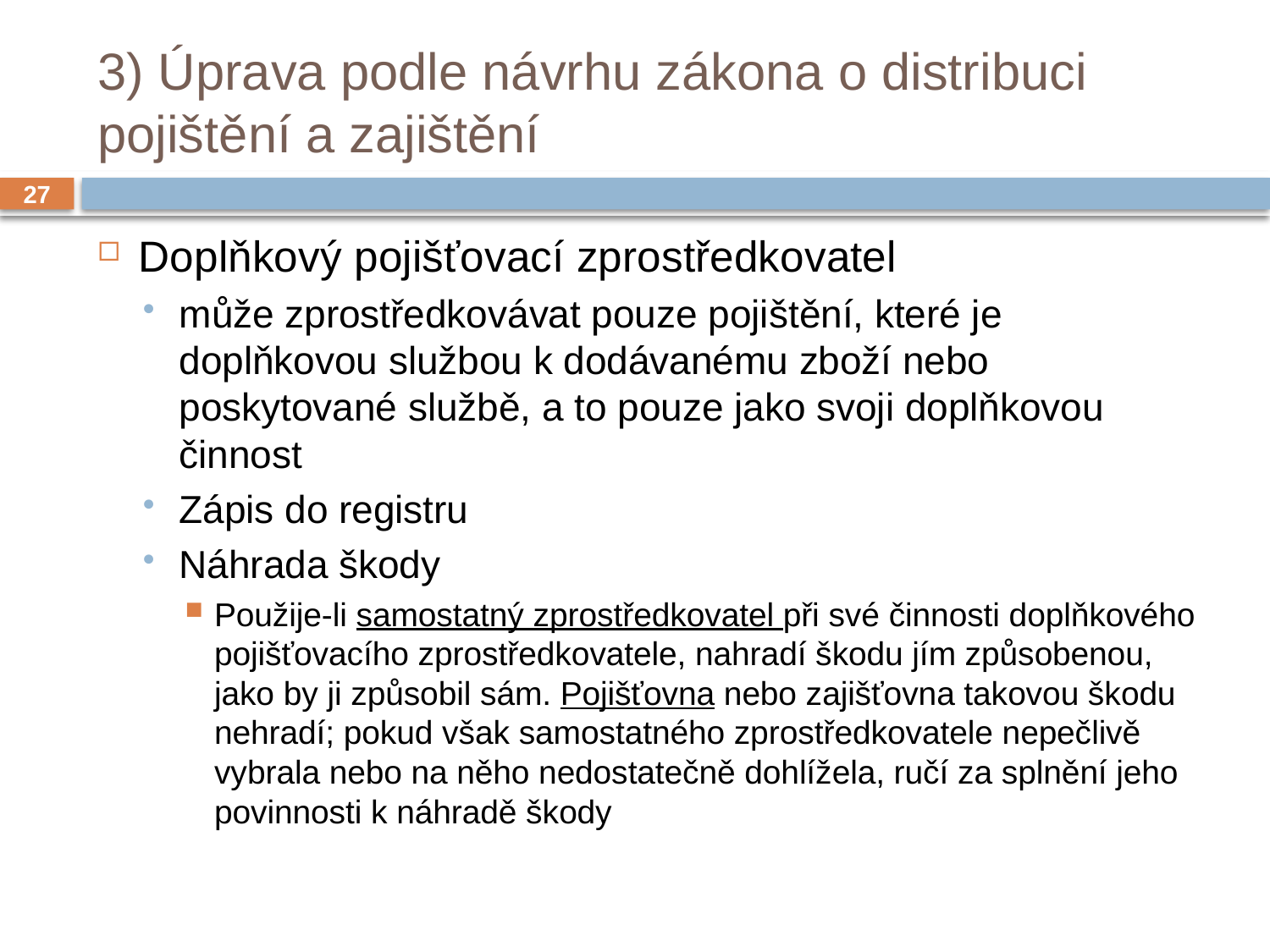

# 3) Úprava podle návrhu zákona o distribuci pojištění a zajištění
27
Doplňkový pojišťovací zprostředkovatel
může zprostředkovávat pouze pojištění, které je doplňkovou službou k dodávanému zboží nebo poskytované službě, a to pouze jako svoji doplňkovou činnost
Zápis do registru
Náhrada škody
Použije-li samostatný zprostředkovatel při své činnosti doplňkového pojišťovacího zprostředkovatele, nahradí škodu jím způsobenou, jako by ji způsobil sám. Pojišťovna nebo zajišťovna takovou škodu nehradí; pokud však samostatného zprostředkovatele nepečlivě vybrala nebo na něho nedostatečně dohlížela, ručí za splnění jeho povinnosti k náhradě škody